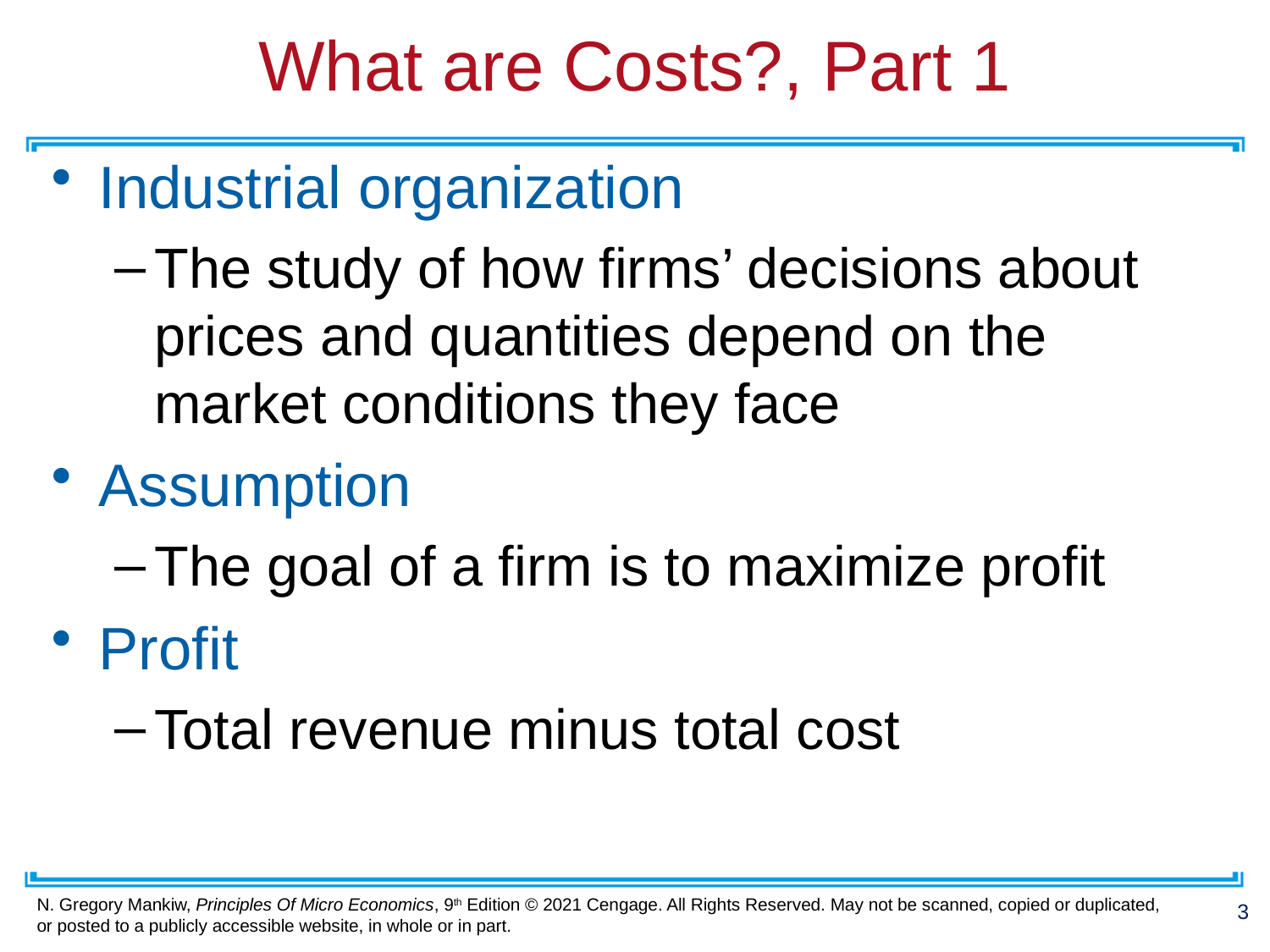

# What are Costs?, Part 1
Industrial organization
The study of how firms’ decisions about prices and quantities depend on the market conditions they face
Assumption
The goal of a firm is to maximize profit
Profit
Total revenue minus total cost
3